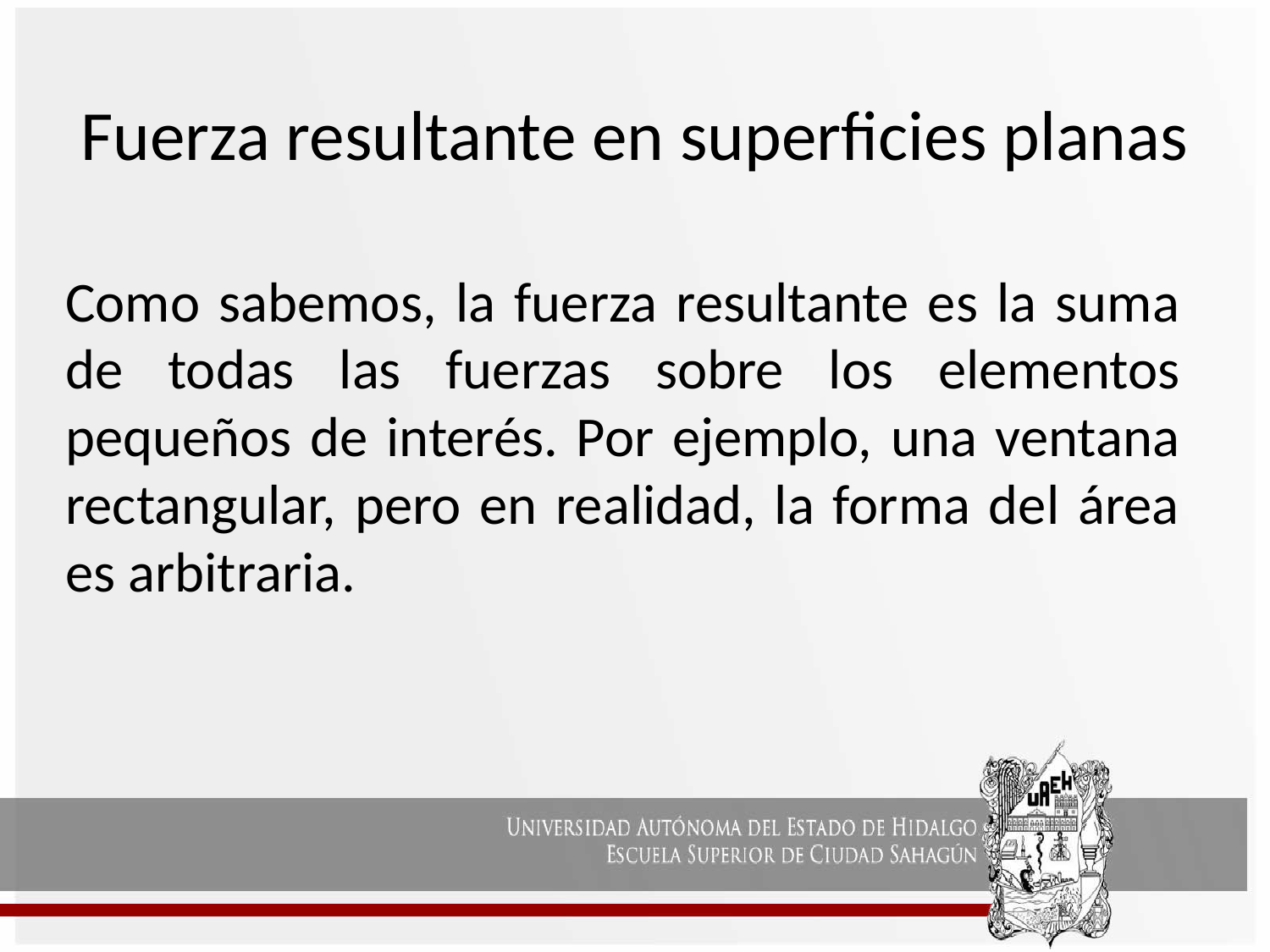

# Fuerza resultante en superficies planas
Como sabemos, la fuerza resultante es la suma de todas las fuerzas sobre los elementos pequeños de interés. Por ejemplo, una ventana rectangular, pero en realidad, la forma del área es arbitraria.